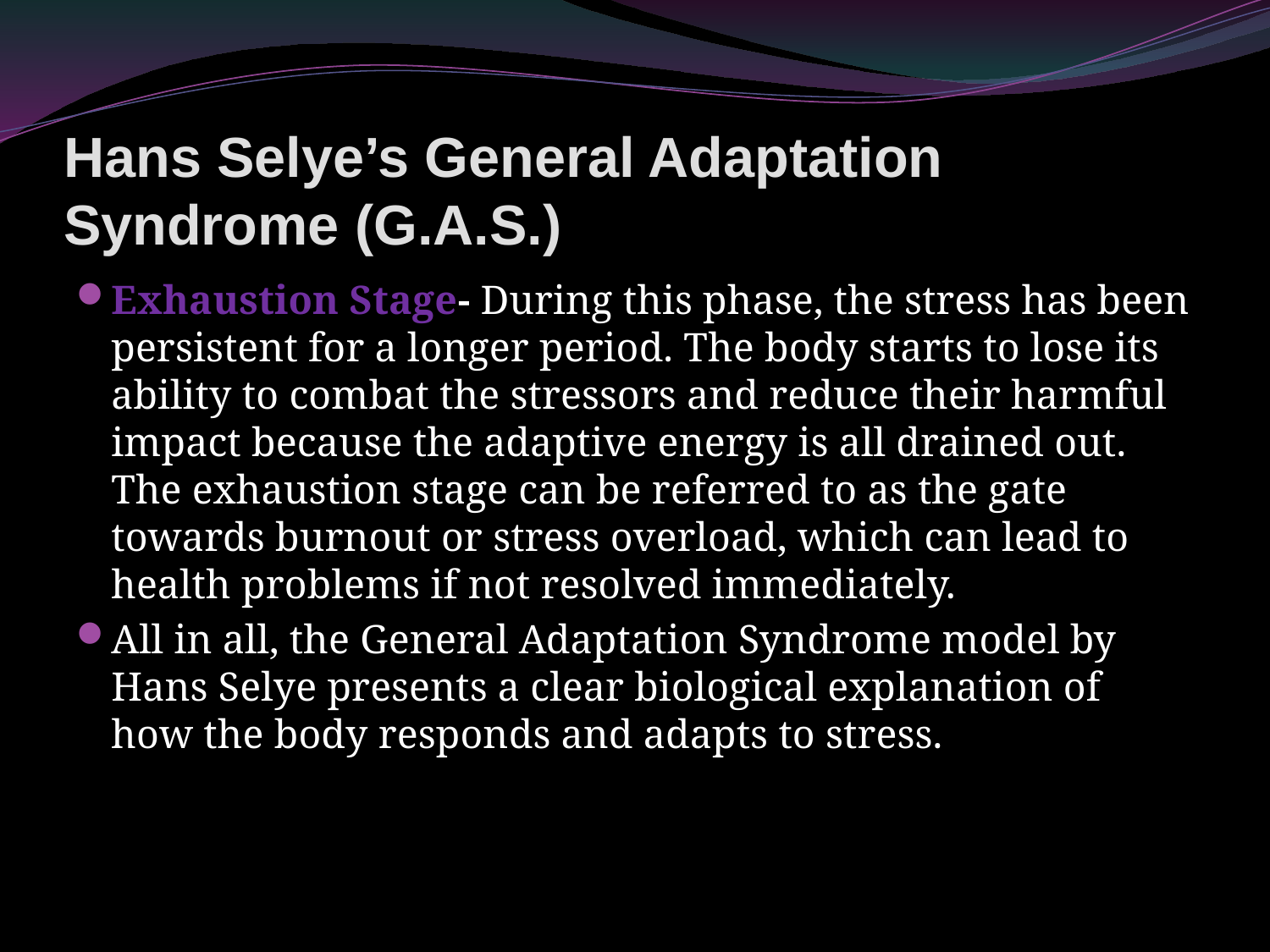

# Hans Selye’s General Adaptation Syndrome (G.A.S.)
Exhaustion Stage- During this phase, the stress has been persistent for a longer period. The body starts to lose its ability to combat the stressors and reduce their harmful impact because the adaptive energy is all drained out. The exhaustion stage can be referred to as the gate towards burnout or stress overload, which can lead to health problems if not resolved immediately.
All in all, the General Adaptation Syndrome model by Hans Selye presents a clear biological explanation of how the body responds and adapts to stress.